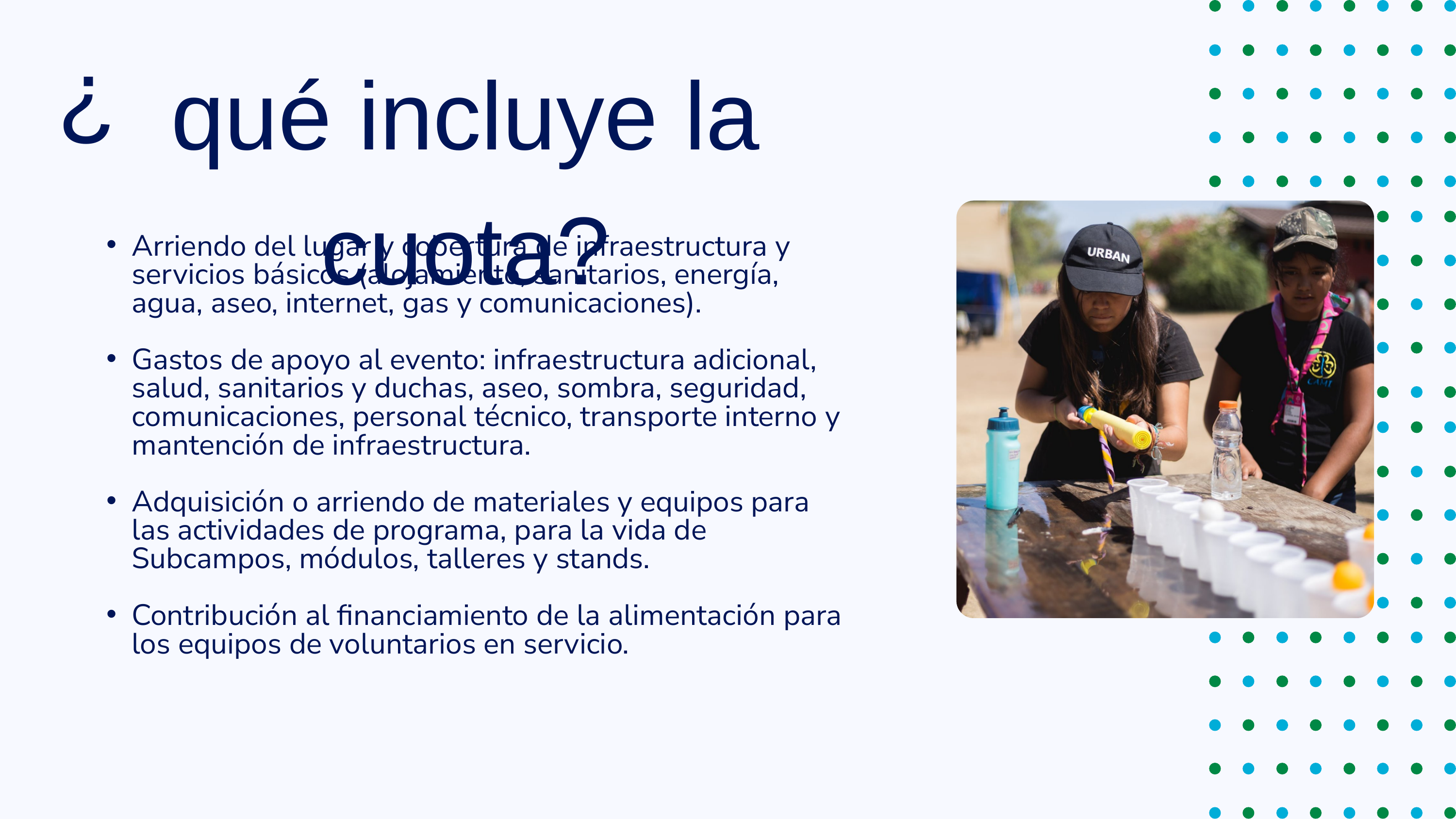

?
qué incluye la cuota?

Arriendo del lugar y cobertura de infraestructura y servicios básicos (alojamiento, sanitarios, energía, agua, aseo, internet, gas y comunicaciones).

Gastos de apoyo al evento: infraestructura adicional, salud, sanitarios y duchas, aseo, sombra, seguridad, comunicaciones, personal técnico, transporte interno y mantención de infraestructura.

Adquisición o arriendo de materiales y equipos para las actividades de programa, para la vida de Subcampos, módulos, talleres y stands.

Contribución al financiamiento de la alimentación para los equipos de voluntarios en servicio.